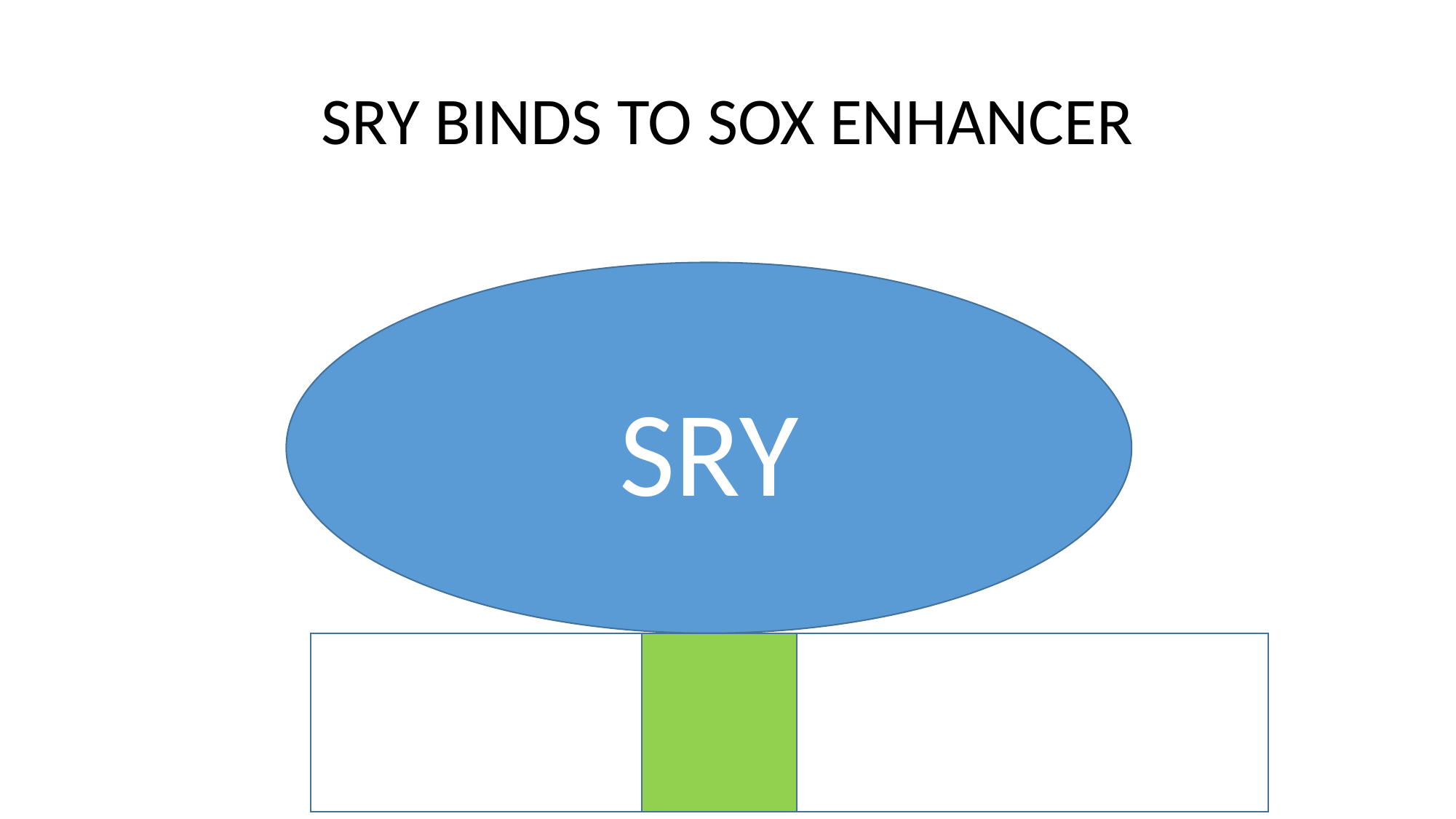

# SRY BINDS TO SOX ENHANCER
SRY